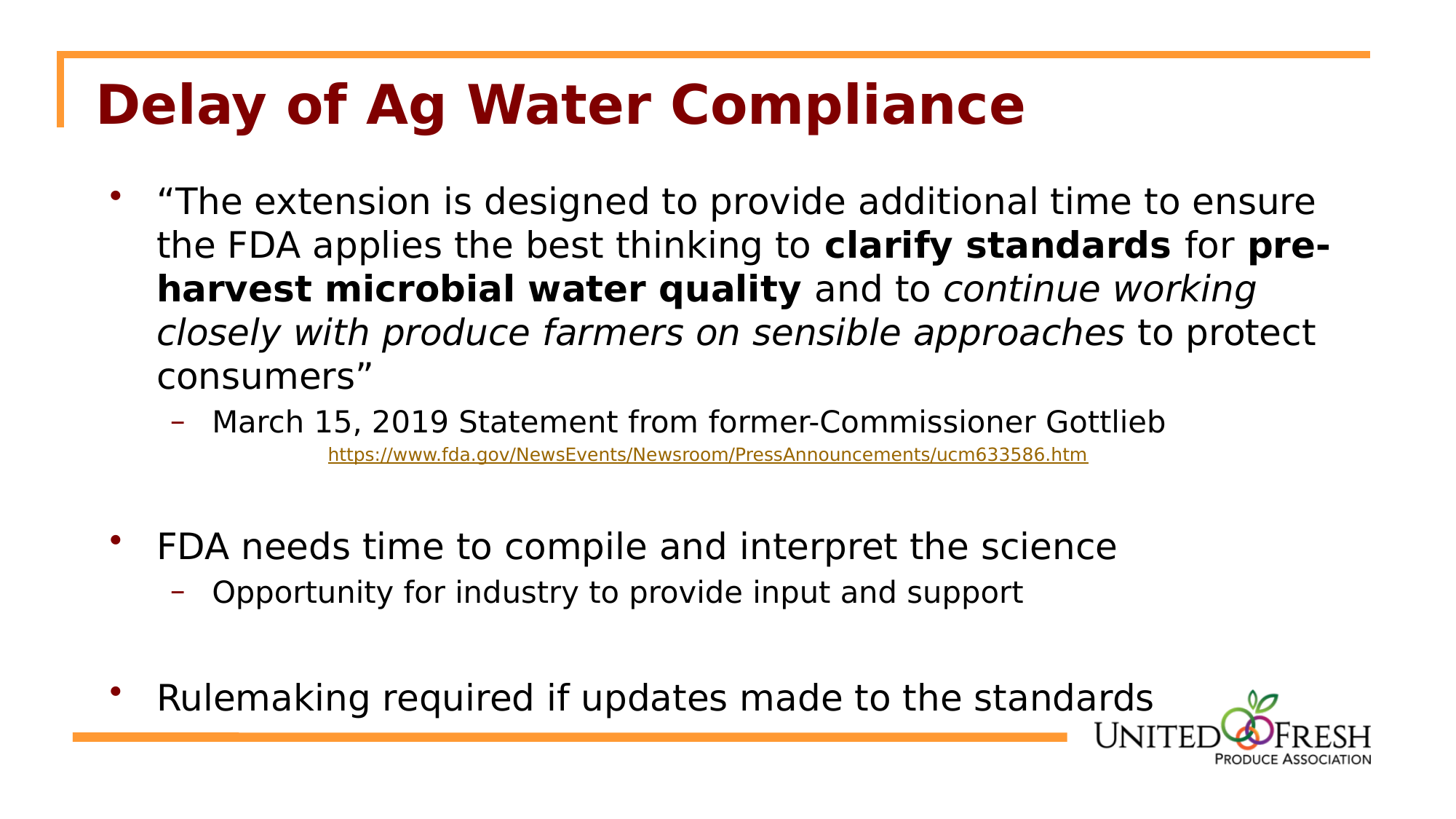

# Delay of Ag Water Compliance
“The extension is designed to provide additional time to ensure the FDA applies the best thinking to clarify standards for pre-harvest microbial water quality and to continue working closely with produce farmers on sensible approaches to protect consumers”
March 15, 2019 Statement from former-Commissioner Gottlieb
		https://www.fda.gov/NewsEvents/Newsroom/PressAnnouncements/ucm633586.htm

FDA needs time to compile and interpret the science
Opportunity for industry to provide input and support

Rulemaking required if updates made to the standards